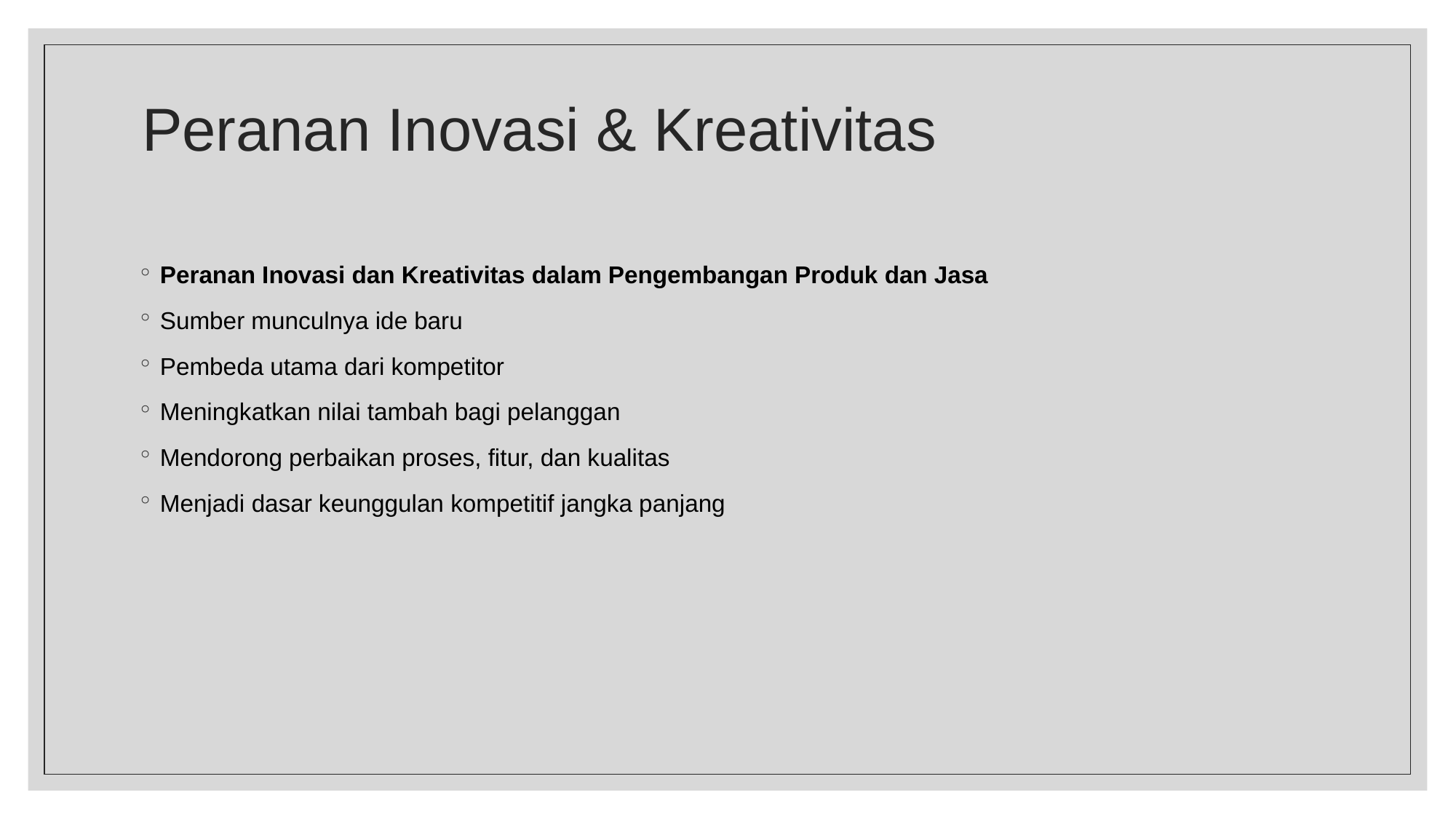

# Peranan Inovasi & Kreativitas
Peranan Inovasi dan Kreativitas dalam Pengembangan Produk dan Jasa
Sumber munculnya ide baru
Pembeda utama dari kompetitor
Meningkatkan nilai tambah bagi pelanggan
Mendorong perbaikan proses, fitur, dan kualitas
Menjadi dasar keunggulan kompetitif jangka panjang